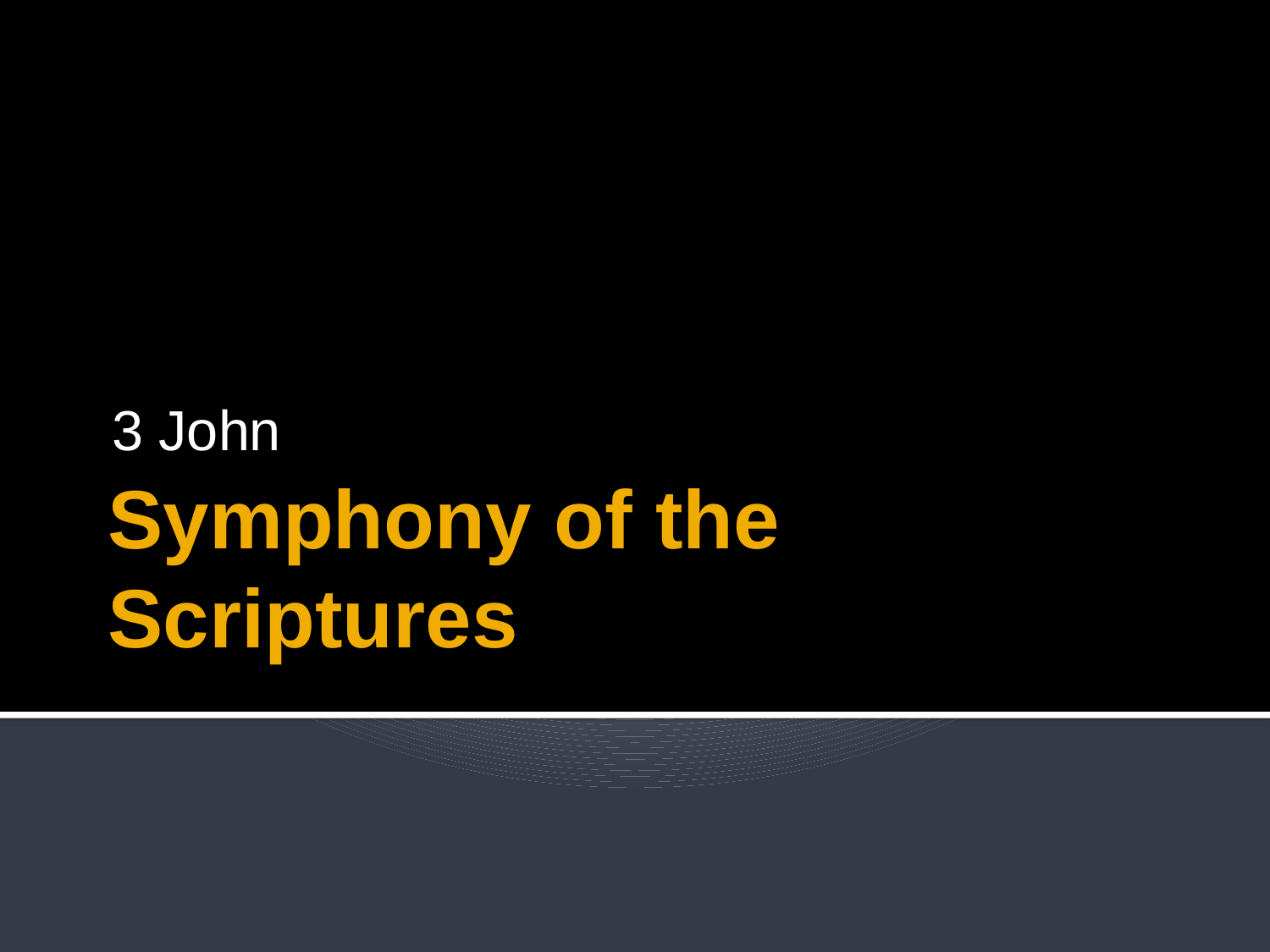

3 John
# Symphony of the Scriptures